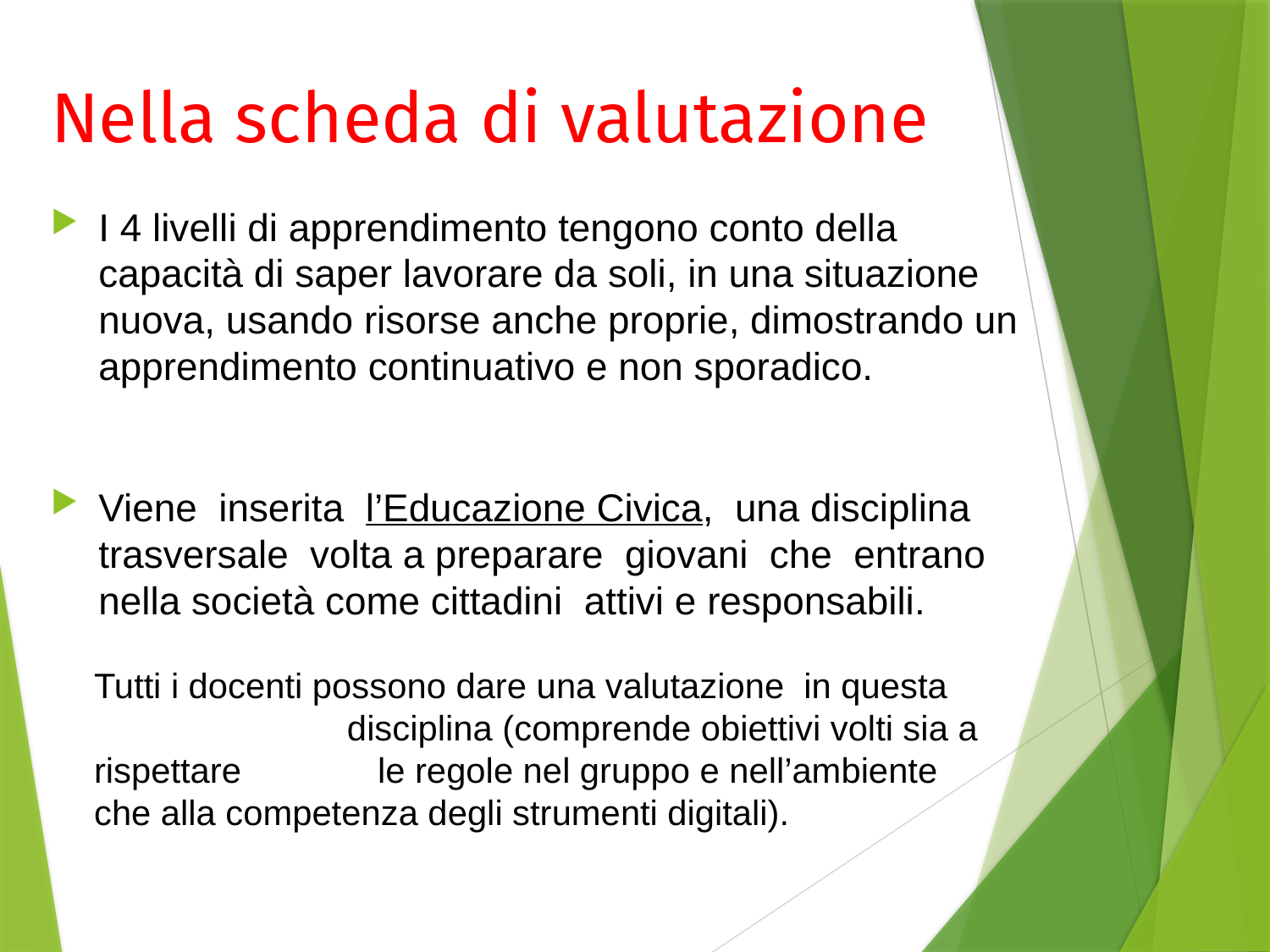

# Nella scheda di valutazione
I 4 livelli di apprendimento tengono conto della capacità di saper lavorare da soli, in una situazione nuova, usando risorse anche proprie, dimostrando un apprendimento continuativo e non sporadico.

Viene  inserita  l’Educazione Civica,  una disciplina trasversale  volta a preparare  giovani  che  entrano nella società come cittadini  attivi e responsabili.

Tutti i docenti possono dare una valutazione  in questa                                disciplina (comprende obiettivi volti sia a rispettare              le regole nel gruppo e nell’ambiente che alla competenza degli strumenti digitali).